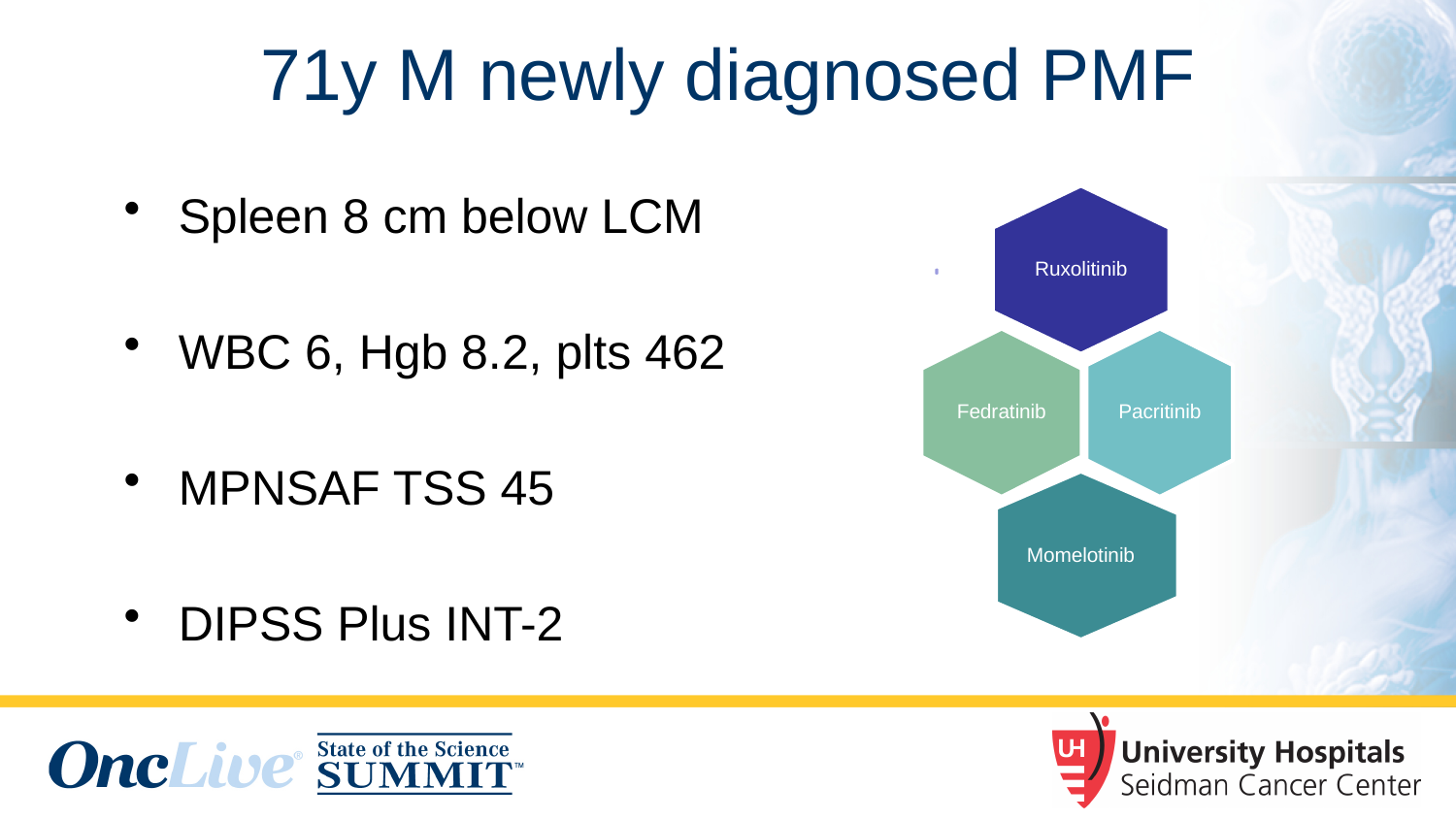

# 71y M newly diagnosed PMF
Spleen 8 cm below LCM

WBC 6, Hgb 8.2, plts 462

MPNSAF TSS 45

DIPSS Plus INT-2
Ruxolitinib

Fedratinib
Pacritinib
Momelotinib